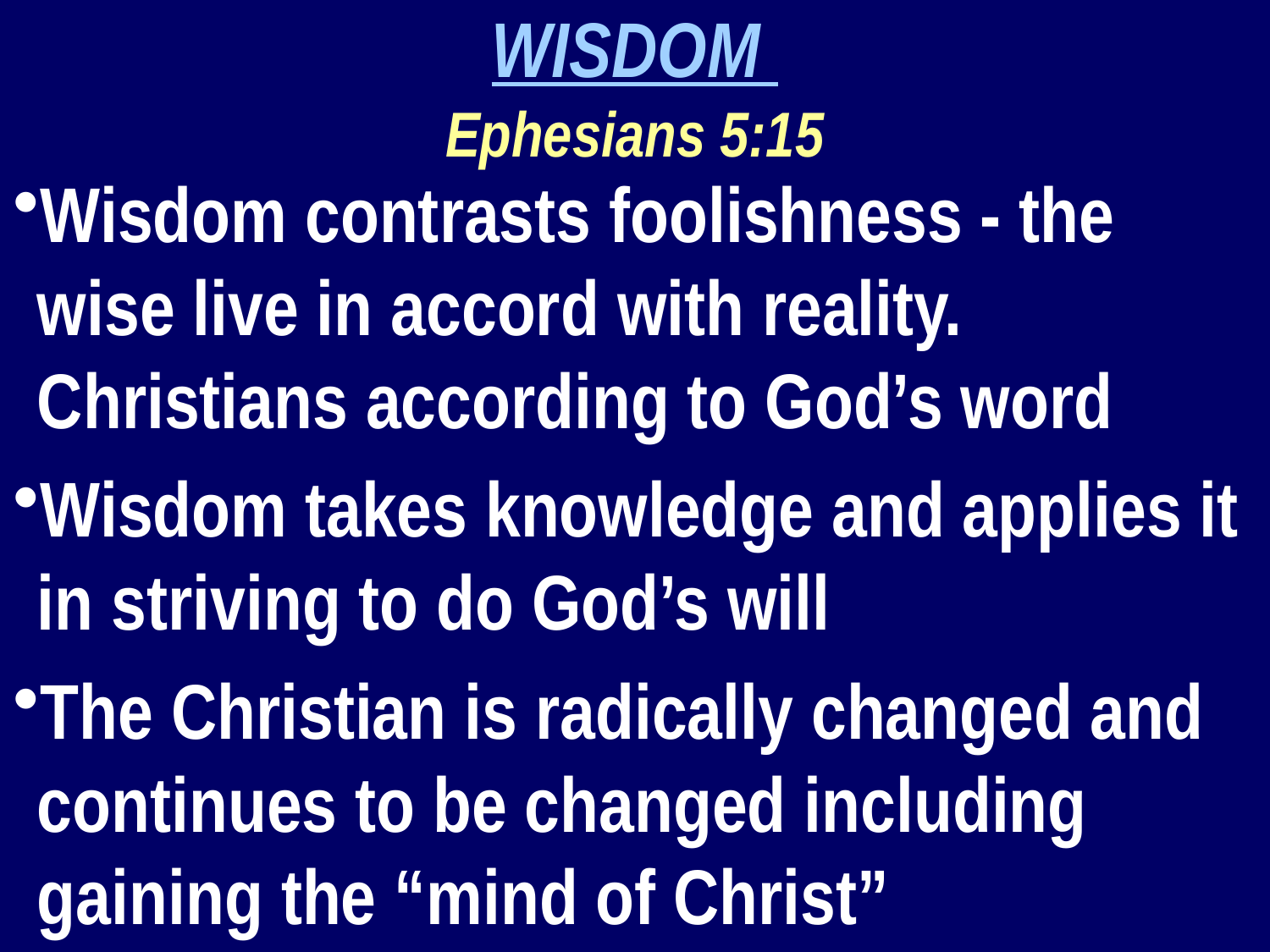

WISDOM
Ephesians 5:15
Wisdom contrasts foolishness - the wise live in accord with reality. Christians according to God’s word
Wisdom takes knowledge and applies it in striving to do God’s will
The Christian is radically changed and continues to be changed including gaining the “mind of Christ”